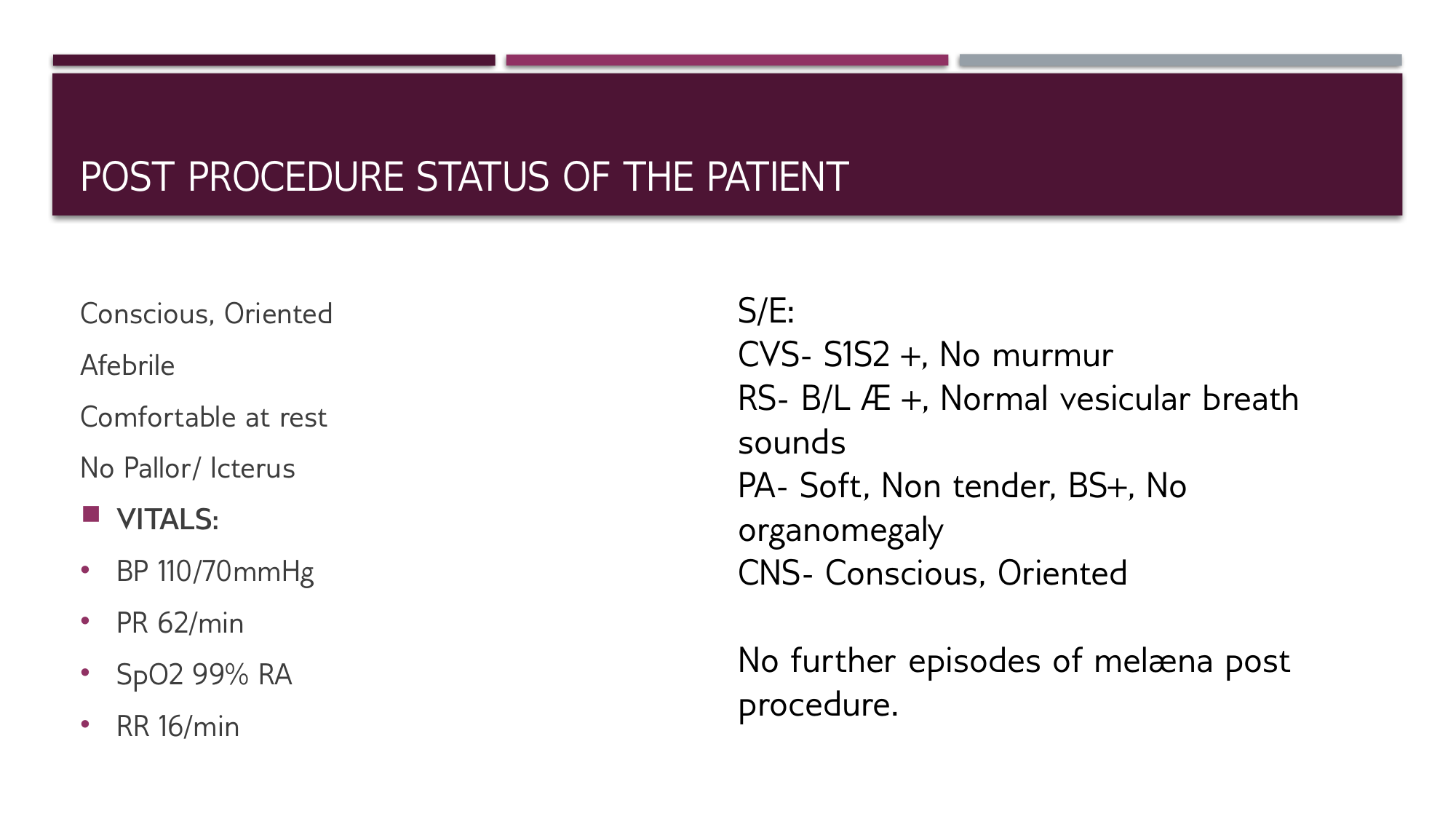

# POST PROCEDURE STATUS OF THE PATIENT
Conscious, Oriented
Afebrile
Comfortable at rest
No Pallor/ Icterus
VITALS:
BP 110/70mmHg
PR 62/min
SpO2 99% RA
RR 16/min
S/E:
CVS- S1S2 +, No murmur
RS- B/L AE +, Normal vesicular breath sounds
PA- Soft, Non tender, BS+, No organomegaly
CNS- Conscious, Oriented

No further episodes of melaena post procedure.